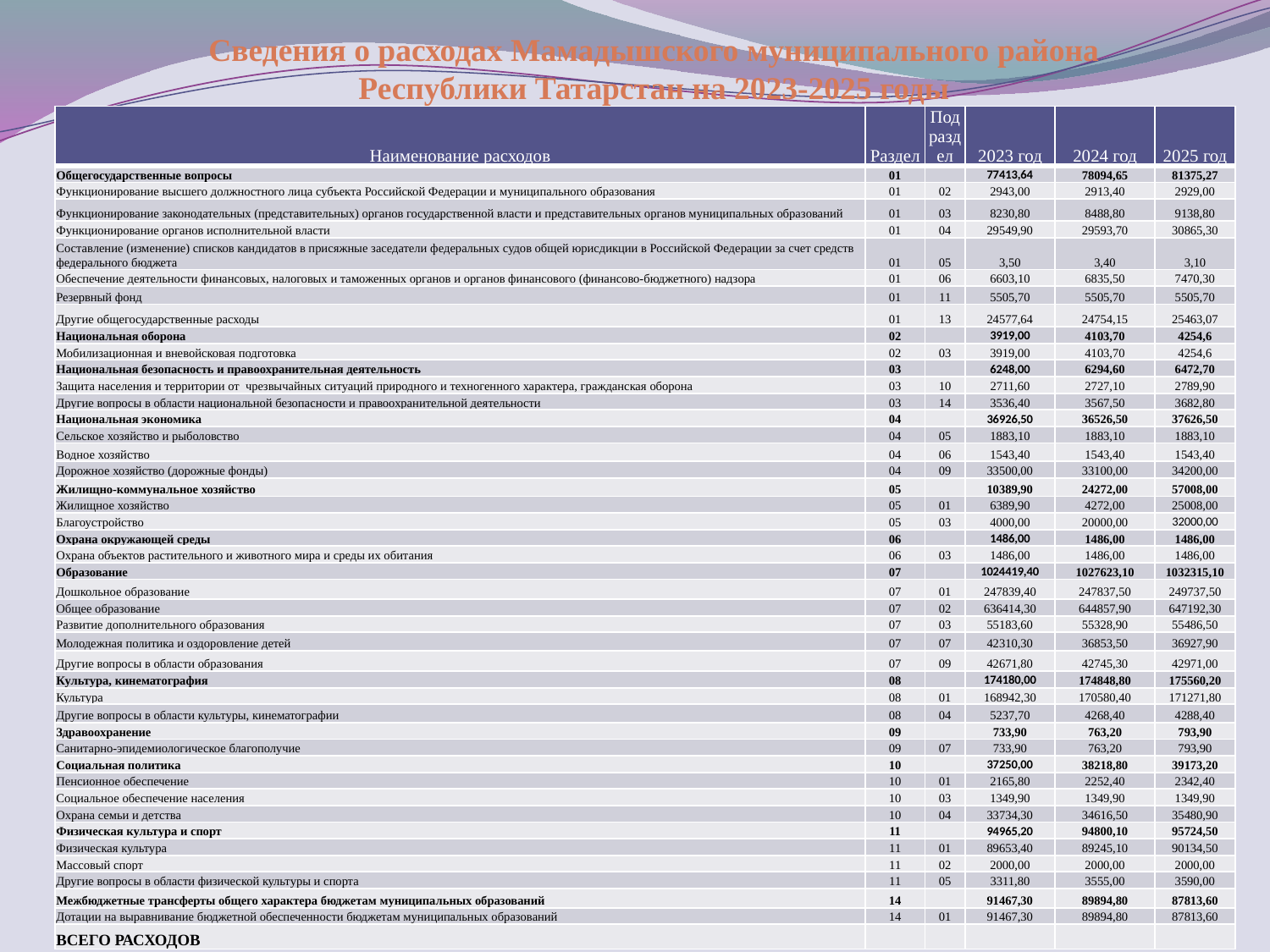

# Сведения о расходах Мамадышского муниципального района Республики Татарстан на 2023-2025 годы
| Наименование расходов | Раздел | Подраздел | 2023 год | 2024 год | 2025 год |
| --- | --- | --- | --- | --- | --- |
| Общегосударственные вопросы | 01 |  | 77413,64 | 78094,65 | 81375,27 |
| Функционирование высшего должностного лица субъекта Российской Федерации и муниципального образования | 01 | 02 | 2943,00 | 2913,40 | 2929,00 |
| Функционирование законодательных (представительных) органов государственной власти и представительных органов муниципальных образований | 01 | 03 | 8230,80 | 8488,80 | 9138,80 |
| Функционирование органов исполнительной власти | 01 | 04 | 29549,90 | 29593,70 | 30865,30 |
| Составление (изменение) списков кандидатов в присяжные заседатели федеральных судов общей юрисдикции в Российской Федерации за счет средств федерального бюджета | 01 | 05 | 3,50 | 3,40 | 3,10 |
| Обеспечение деятельности финансовых, налоговых и таможенных органов и органов финансового (финансово-бюджетного) надзора | 01 | 06 | 6603,10 | 6835,50 | 7470,30 |
| Резервный фонд | 01 | 11 | 5505,70 | 5505,70 | 5505,70 |
| Другие общегосударственные расходы | 01 | 13 | 24577,64 | 24754,15 | 25463,07 |
| Национальная оборона | 02 |  | 3919,00 | 4103,70 | 4254,6 |
| Мобилизационная и вневойсковая подготовка | 02 | 03 | 3919,00 | 4103,70 | 4254,6 |
| Национальная безопасность и правоохранительная деятельность | 03 |  | 6248,00 | 6294,60 | 6472,70 |
| Защита населения и территории от чрезвычайных ситуаций природного и техногенного характера, гражданская оборона | 03 | 10 | 2711,60 | 2727,10 | 2789,90 |
| Другие вопросы в области национальной безопасности и правоохранительной деятельности | 03 | 14 | 3536,40 | 3567,50 | 3682,80 |
| Национальная экономика | 04 |  | 36926,50 | 36526,50 | 37626,50 |
| Сельское хозяйство и рыболовство | 04 | 05 | 1883,10 | 1883,10 | 1883,10 |
| Водное хозяйство | 04 | 06 | 1543,40 | 1543,40 | 1543,40 |
| Дорожное хозяйство (дорожные фонды) | 04 | 09 | 33500,00 | 33100,00 | 34200,00 |
| Жилищно-коммунальное хозяйство | 05 |  | 10389,90 | 24272,00 | 57008,00 |
| Жилищное хозяйство | 05 | 01 | 6389,90 | 4272,00 | 25008,00 |
| Благоустройство | 05 | 03 | 4000,00 | 20000,00 | 32000,00 |
| Охрана окружающей среды | 06 |  | 1486,00 | 1486,00 | 1486,00 |
| Охрана объектов растительного и животного мира и среды их обитания | 06 | 03 | 1486,00 | 1486,00 | 1486,00 |
| Образование | 07 |  | 1024419,40 | 1027623,10 | 1032315,10 |
| Дошкольное образование | 07 | 01 | 247839,40 | 247837,50 | 249737,50 |
| Общее образование | 07 | 02 | 636414,30 | 644857,90 | 647192,30 |
| Развитие дополнительного образования | 07 | 03 | 55183,60 | 55328,90 | 55486,50 |
| Молодежная политика и оздоровление детей | 07 | 07 | 42310,30 | 36853,50 | 36927,90 |
| Другие вопросы в области образования | 07 | 09 | 42671,80 | 42745,30 | 42971,00 |
| Культура, кинематография | 08 |  | 174180,00 | 174848,80 | 175560,20 |
| Культура | 08 | 01 | 168942,30 | 170580,40 | 171271,80 |
| Другие вопросы в области культуры, кинематографии | 08 | 04 | 5237,70 | 4268,40 | 4288,40 |
| Здравоохранение | 09 |  | 733,90 | 763,20 | 793,90 |
| Санитарно-эпидемиологическое благополучие | 09 | 07 | 733,90 | 763,20 | 793,90 |
| Социальная политика | 10 |  | 37250,00 | 38218,80 | 39173,20 |
| Пенсионное обеспечение | 10 | 01 | 2165,80 | 2252,40 | 2342,40 |
| Социальное обеспечение населения | 10 | 03 | 1349,90 | 1349,90 | 1349,90 |
| Охрана семьи и детства | 10 | 04 | 33734,30 | 34616,50 | 35480,90 |
| Физическая культура и спорт | 11 |  | 94965,20 | 94800,10 | 95724,50 |
| Физическая культура | 11 | 01 | 89653,40 | 89245,10 | 90134,50 |
| Массовый спорт | 11 | 02 | 2000,00 | 2000,00 | 2000,00 |
| Другие вопросы в области физической культуры и спорта | 11 | 05 | 3311,80 | 3555,00 | 3590,00 |
| Межбюджетные трансферты общего характера бюджетам муниципальных образований | 14 |  | 91467,30 | 89894,80 | 87813,60 |
| Дотации на выравнивание бюджетной обеспеченности бюджетам муниципальных образований | 14 | 01 | 91467,30 | 89894,80 | 87813,60 |
| ВСЕГО РАСХОДОВ |  |  |  |  |  |